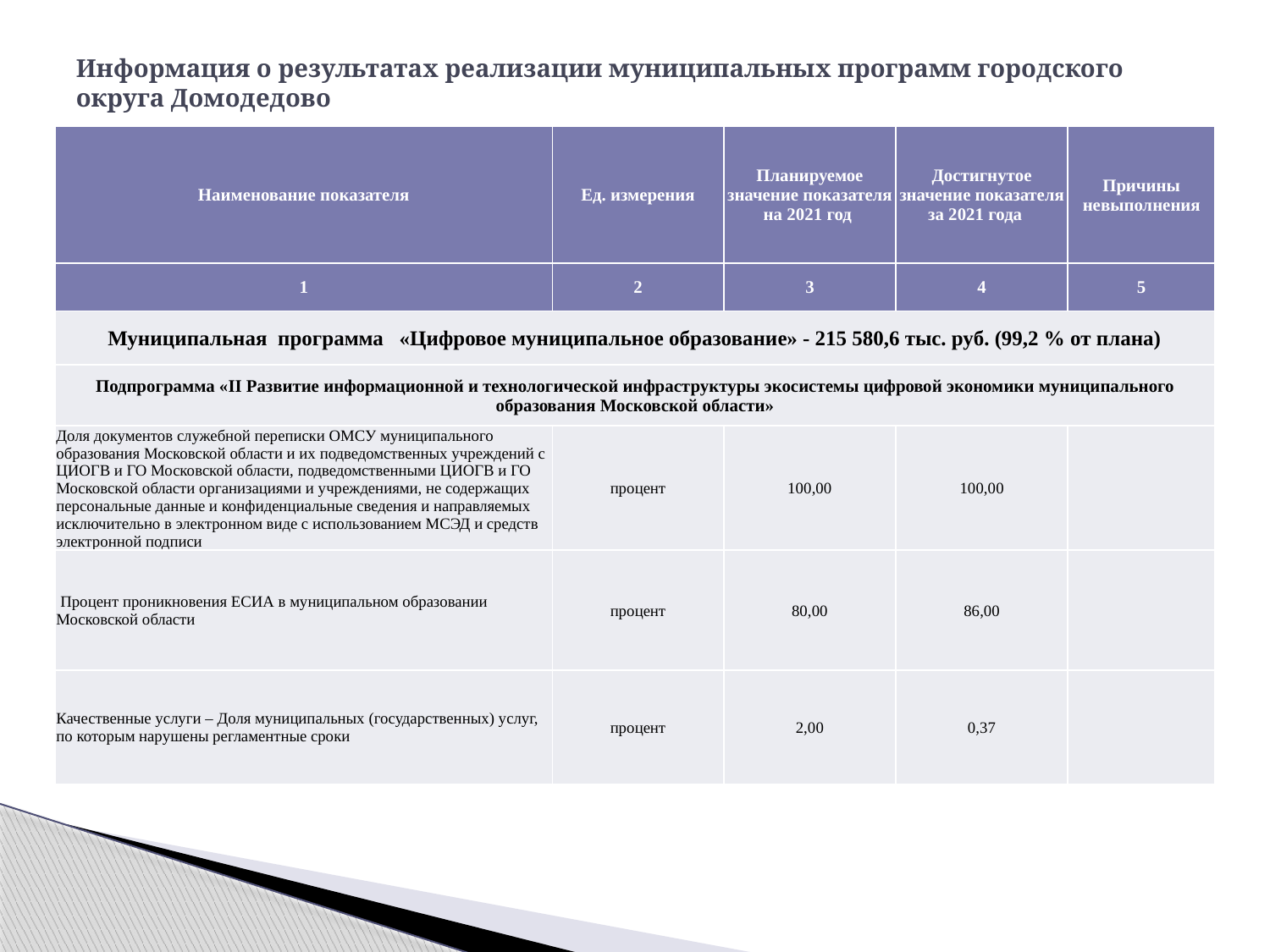

# Информация о результатах реализации муниципальных программ городского округа Домодедово
| Наименование показателя | Ед. измерения | Планируемое значение показателя на 2021 год | Достигнутое значение показателя за 2021 года | Причины невыполнения |
| --- | --- | --- | --- | --- |
| 1 | 2 | 3 | 4 | 5 |
| Муниципальная программа «Цифровое муниципальное образование» - 215 580,6 тыс. руб. (99,2 % от плана) |  |  |  |  |
| Подпрограмма «II Развитие информационной и технологической инфраструктуры экосистемы цифровой экономики муниципального образования Московской области» |  |  |  |  |
| Доля документов служебной переписки ОМСУ муниципального образования Московской области и их подведомственных учреждений с ЦИОГВ и ГО Московской области, подведомственными ЦИОГВ и ГО Московской области организациями и учреждениями, не содержащих персональные данные и конфиденциальные сведения и направляемых исключительно в электронном виде с использованием МСЭД и средств электронной подписи | процент | 100,00 | 100,00 |  |
| Процент проникновения ЕСИА в муниципальном образовании Московской области | процент | 80,00 | 86,00 |  |
| Качественные услуги – Доля муниципальных (государственных) услуг, по которым нарушены регламентные сроки | процент | 2,00 | 0,37 |  |